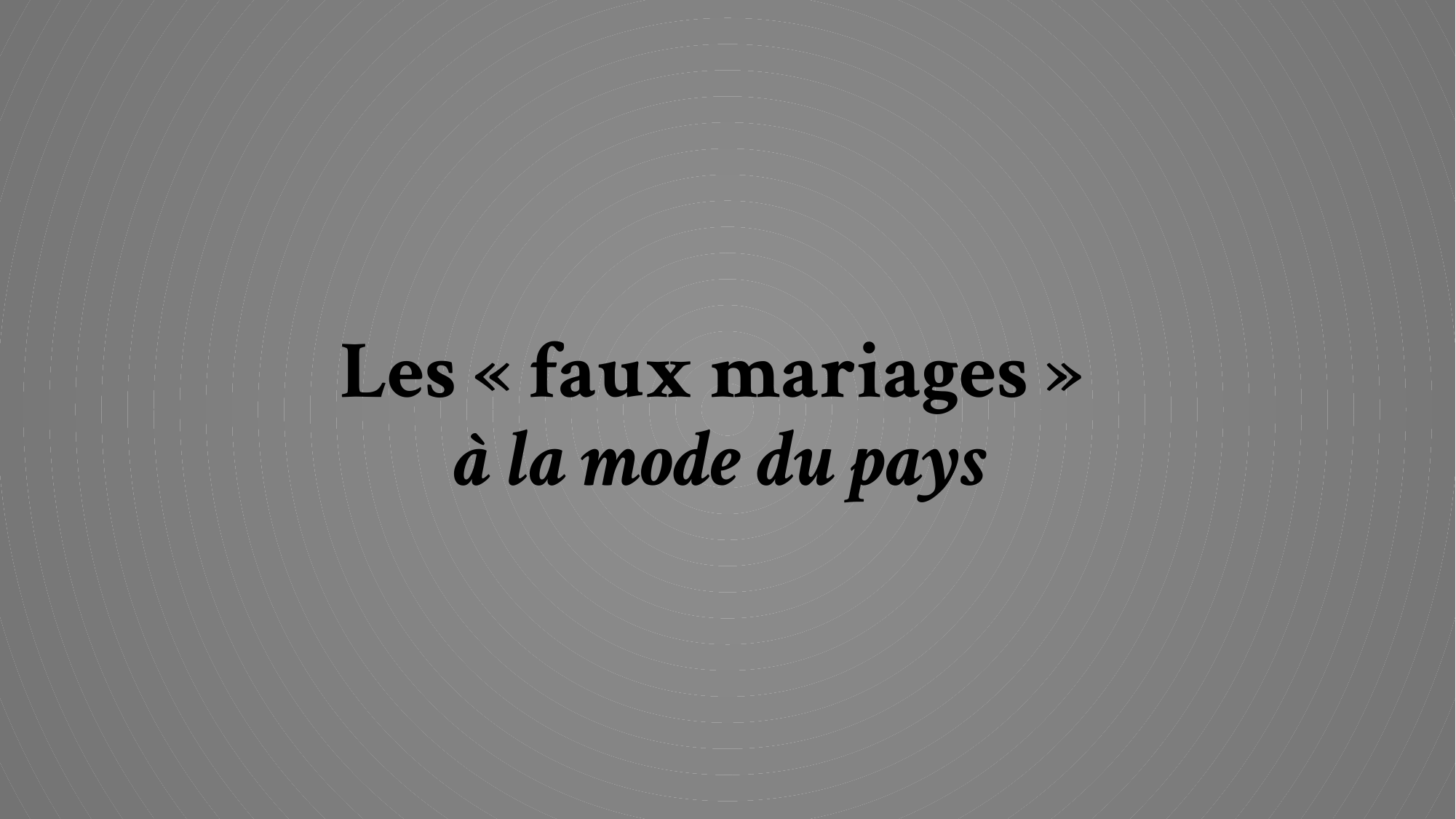

# Les « faux mariages » à la mode du pays